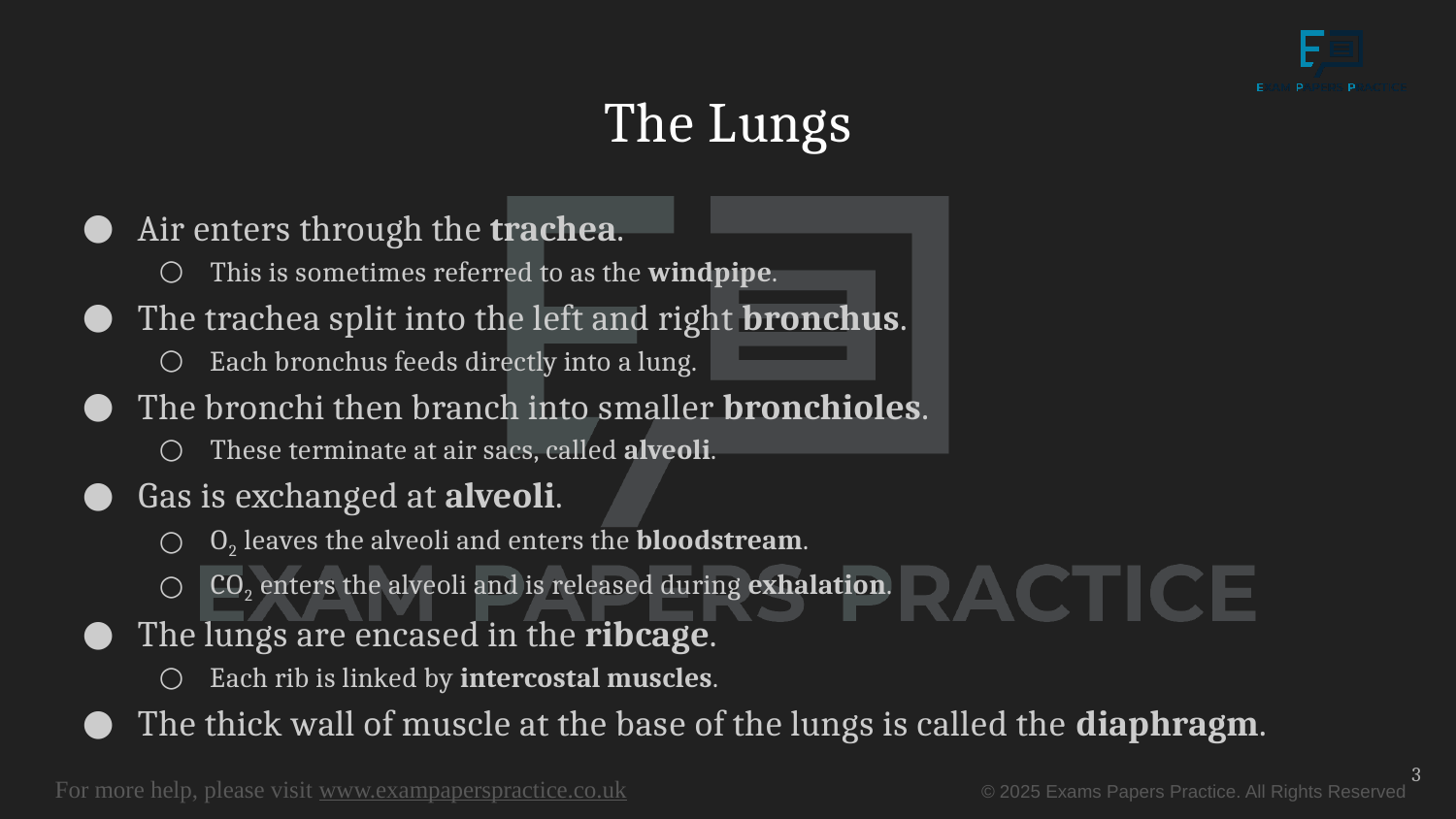

# The Lungs

Air enters through the trachea.
This is sometimes referred to as the windpipe.
The trachea split into the left and right bronchus.
Each bronchus feeds directly into a lung.
The bronchi then branch into smaller bronchioles.
These terminate at air sacs, called alveoli.
Gas is exchanged at alveoli.
O2 leaves the alveoli and enters the bloodstream.
CO2 enters the alveoli and is released during exhalation.
The lungs are encased in the ribcage.
Each rib is linked by intercostal muscles.
The thick wall of muscle at the base of the lungs is called the diaphragm.
3